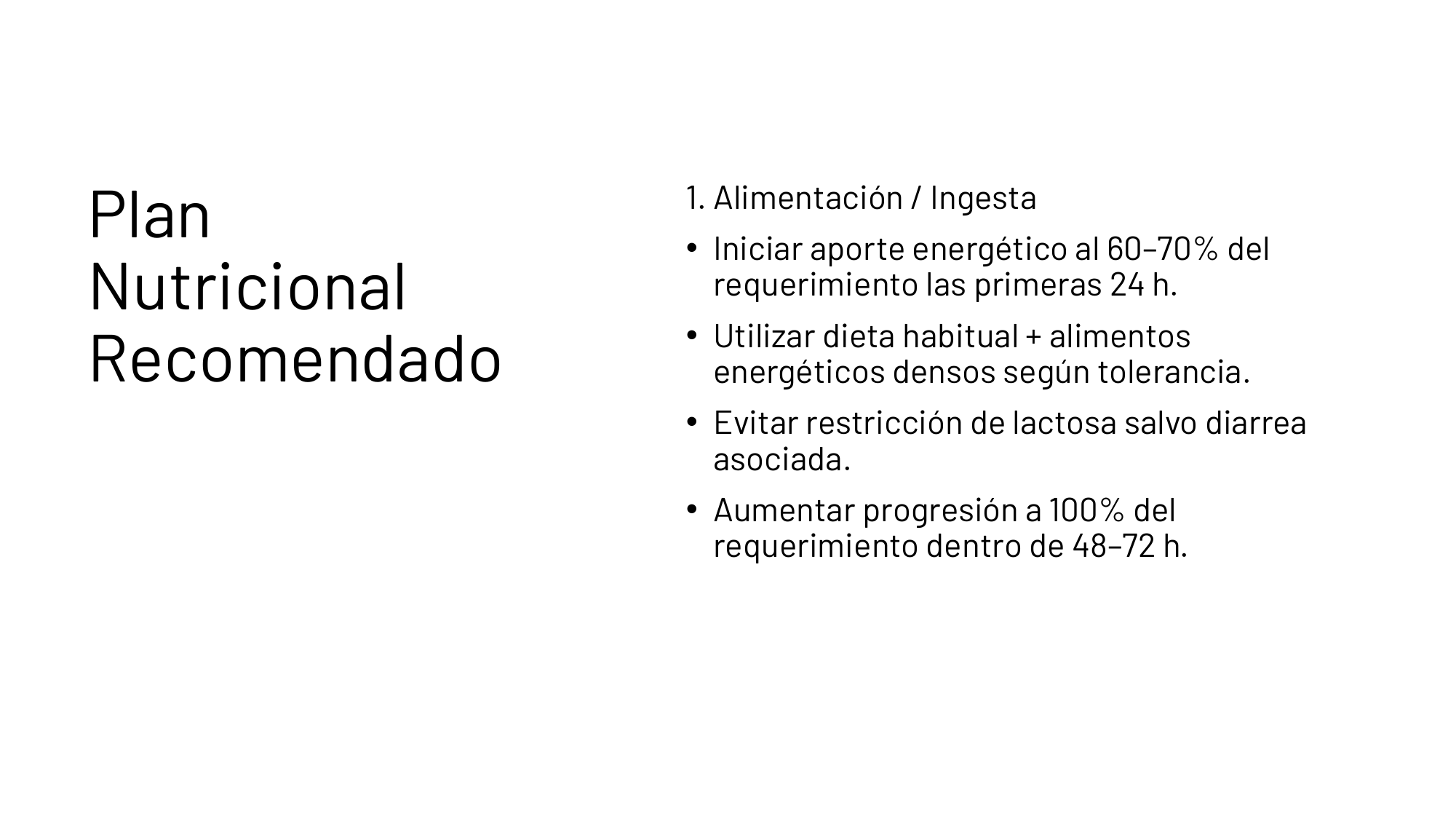

1. Alimentación / Ingesta
Iniciar aporte energético al 60–70% del requerimiento las primeras 24 h.
Utilizar dieta habitual + alimentos energéticos densos según tolerancia.
Evitar restricción de lactosa salvo diarrea asociada.
Aumentar progresión a 100% del requerimiento dentro de 48–72 h.
# Plan Nutricional Recomendado